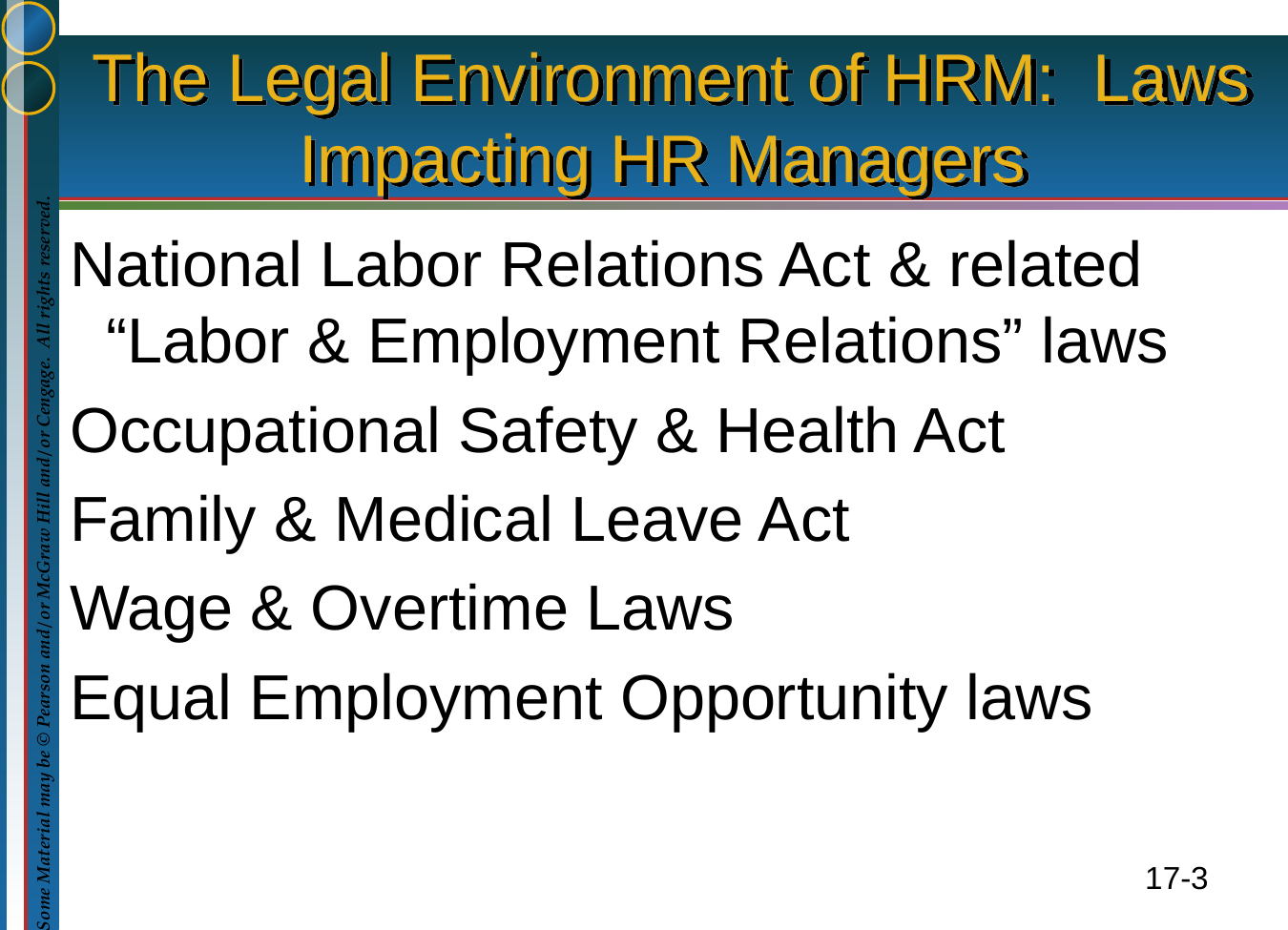

# The Legal Environment of HRM:  Laws Impacting HR Managers
National Labor Relations Act & related “Labor & Employment Relations” laws
Occupational Safety & Health Act
Family & Medical Leave Act
Wage & Overtime Laws
Equal Employment Opportunity laws